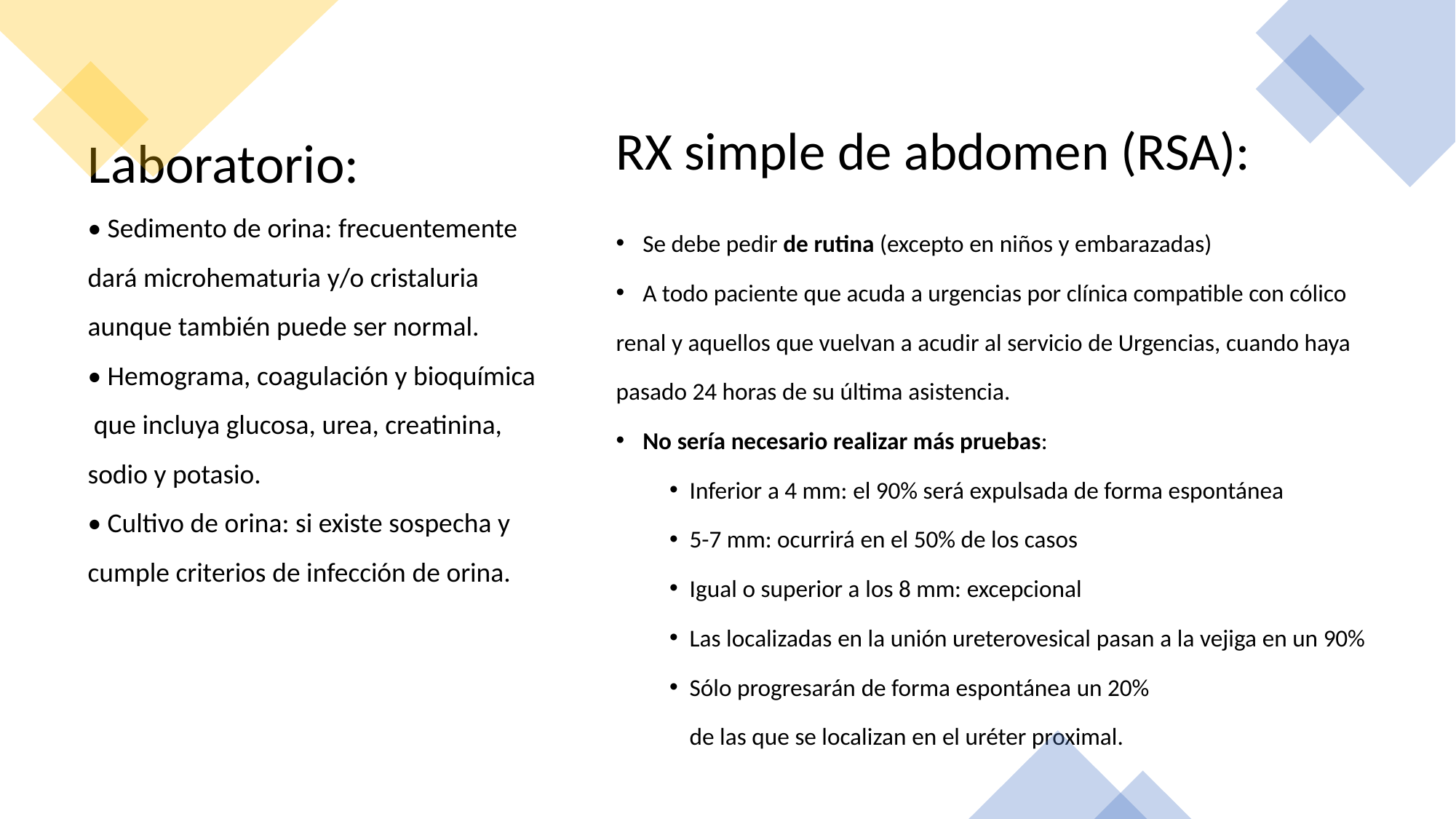

# Laboratorio: • Sedimento de orina: frecuentemente  dará microhematuria y/o cristaluria  aunque también puede ser normal.
• Hemograma, coagulación y bioquímica que incluya glucosa, urea, creatinina, 
sodio y potasio.
• Cultivo de orina: si existe sospecha y 
cumple criterios de infección de orina.

RX simple de abdomen (RSA):

Se debe pedir de rutina (excepto en niños y embarazadas)
A todo paciente que acuda a urgencias por clínica compatible con cólico
renal y aquellos que vuelvan a acudir al servicio de Urgencias, cuando haya pasado 24 horas de su última asistencia.
No sería necesario realizar más pruebas:
Inferior a 4 mm: el 90% será expulsada de forma espontánea
5-7 mm: ocurrirá en el 50% de los casos
Igual o superior a los 8 mm: excepcional
Las localizadas en la unión ureterovesical pasan a la vejiga en un 90%
Sólo progresarán de forma espontánea un 20% de las que se localizan en el uréter proximal.